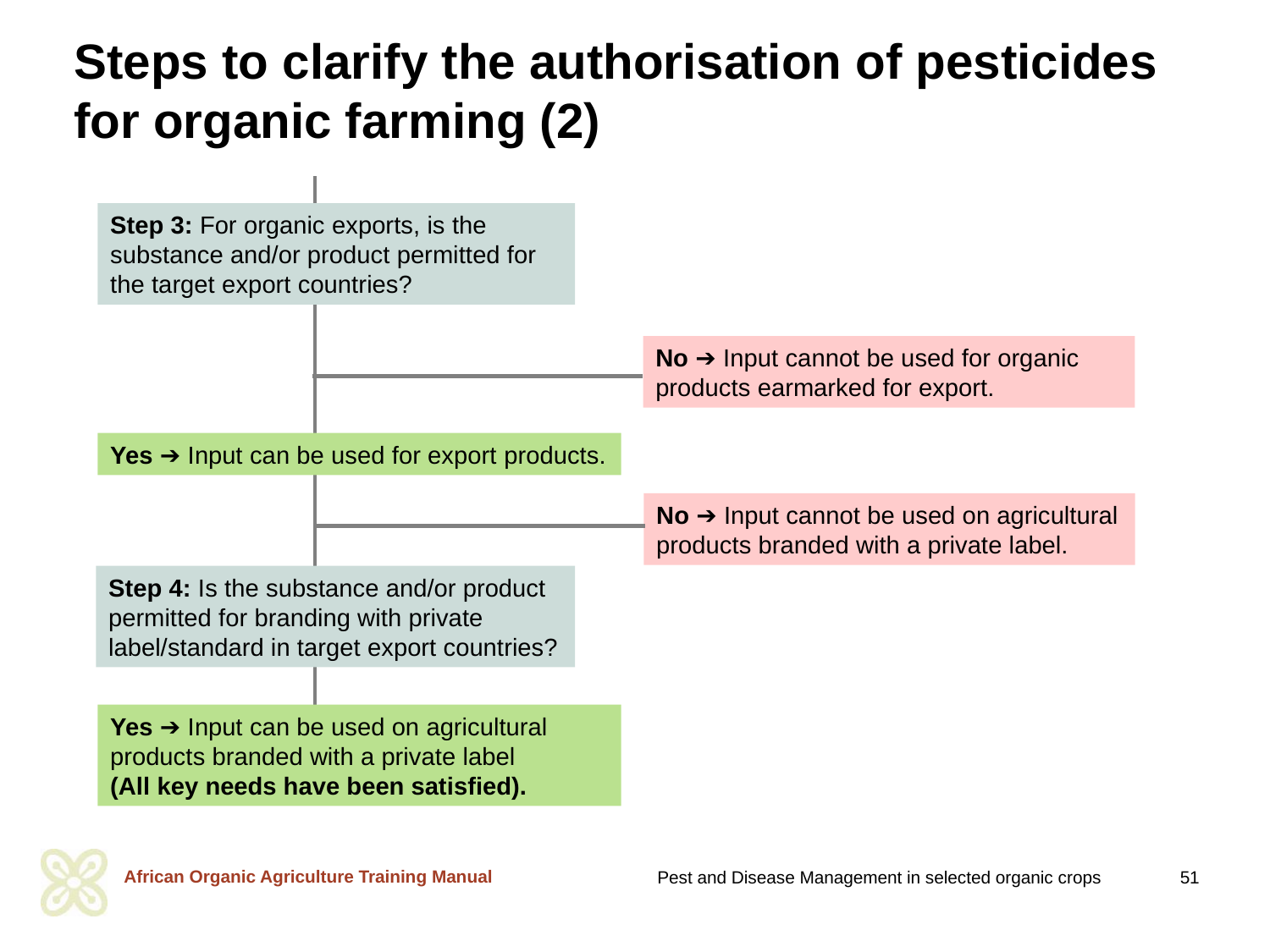

# Steps to clarify the authorisation of pesticides for organic farming (2)
Step 3: For organic exports, is the substance and/or product permitted for the target export countries?
No ➔ Input cannot be used for organic products earmarked for export.
Yes ➔ Input can be used for export ­products.
No ➔ Input cannot be used on agricultural products branded with a private label.
Step 4: Is the substance and/or product permitted for branding with private label/standard in target export countries?
Yes ➔ Input can be used on agricultural products branded with a private label
(All key needs have been satisfied).